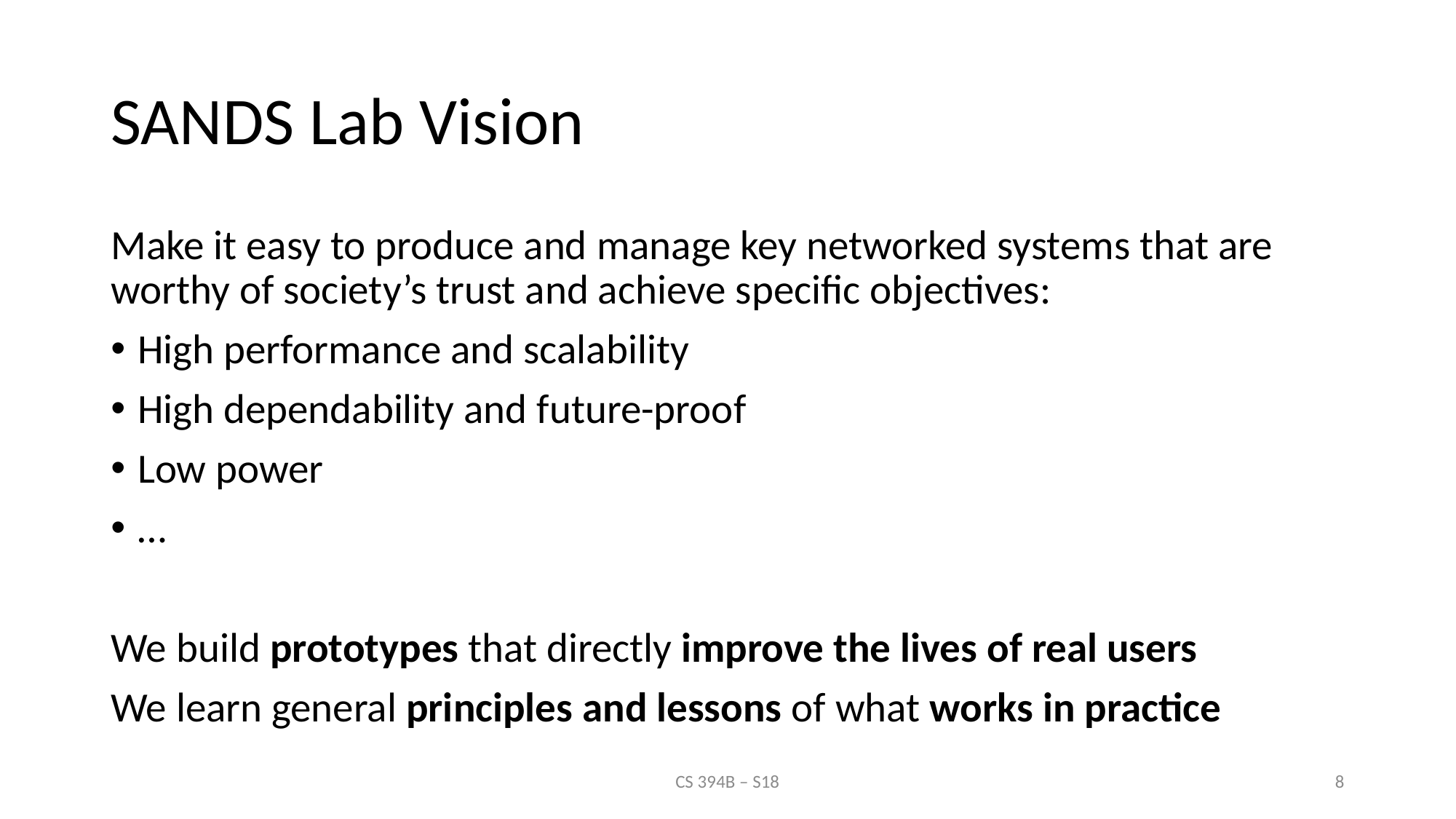

# SANDS Lab Vision
Make it easy to produce and manage key networked systems that are worthy of society’s trust and achieve specific objectives:
High performance and scalability
High dependability and future-proof
Low power
…

We build prototypes that directly improve the lives of real users
We learn general principles and lessons of what works in practice

CS 394B – S18
8